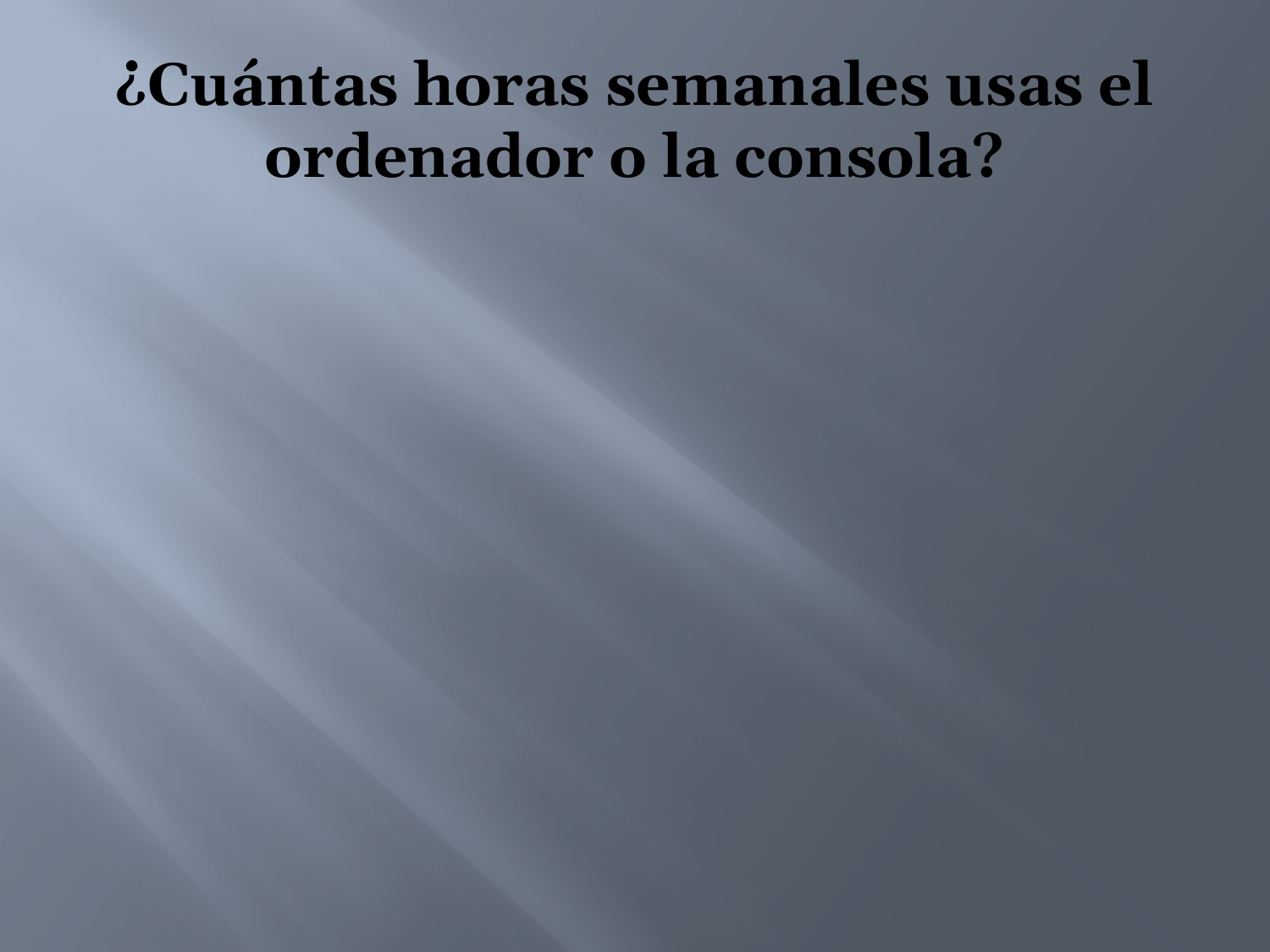

# ¿Cuántas horas semanales usas el ordenador o la consola?